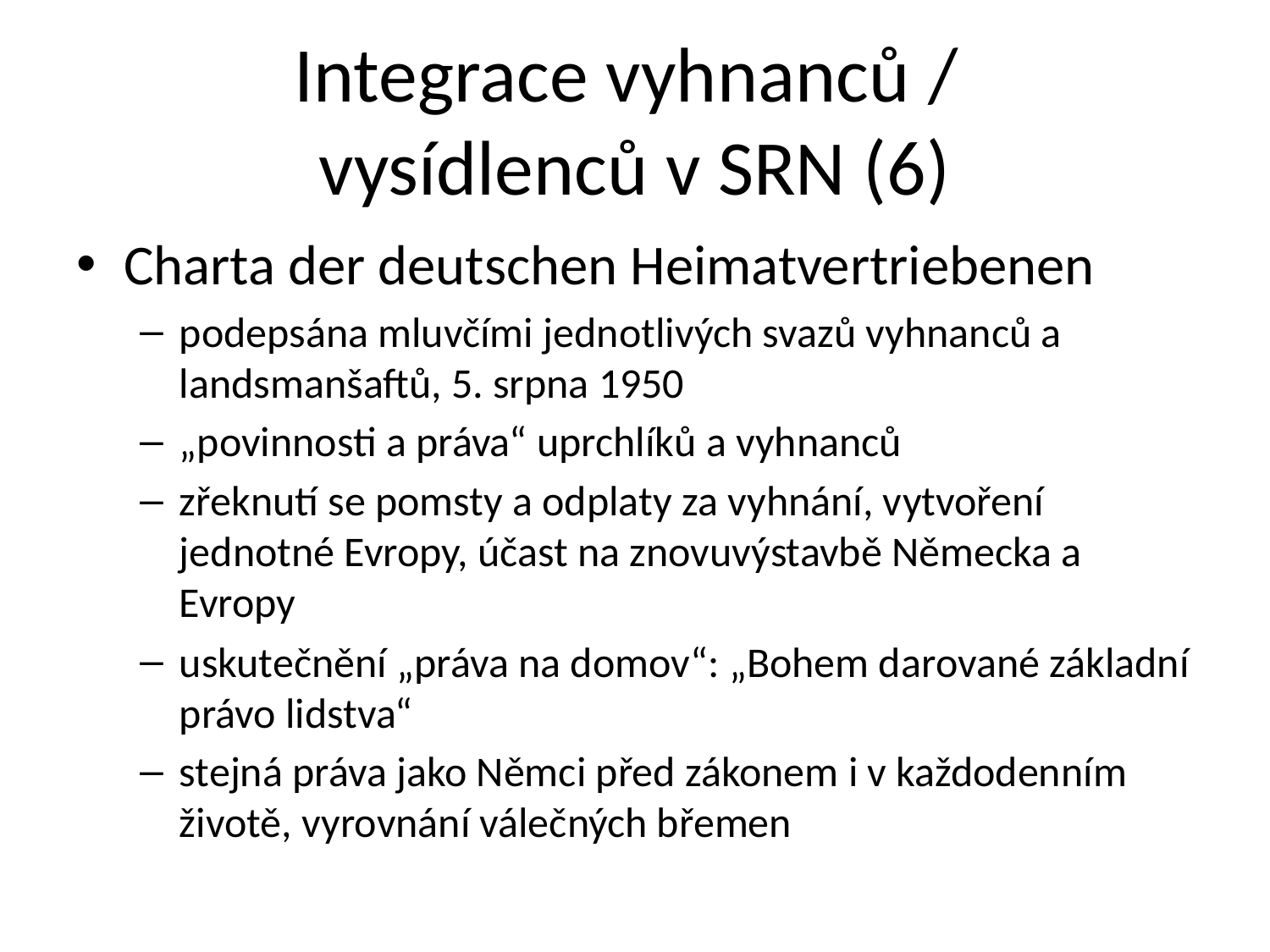

# Integrace vyhnanců / vysídlenců v SRN (6)
Charta der deutschen Heimatvertriebenen
podepsána mluvčími jednotlivých svazů vyhnanců a landsmanšaftů, 5. srpna 1950
„povinnosti a práva“ uprchlíků a vyhnanců
zřeknutí se pomsty a odplaty za vyhnání, vytvoření jednotné Evropy, účast na znovuvýstavbě Německa a Evropy
uskutečnění „práva na domov“: „Bohem darované základní právo lidstva“
stejná práva jako Němci před zákonem i v každodenním životě, vyrovnání válečných břemen